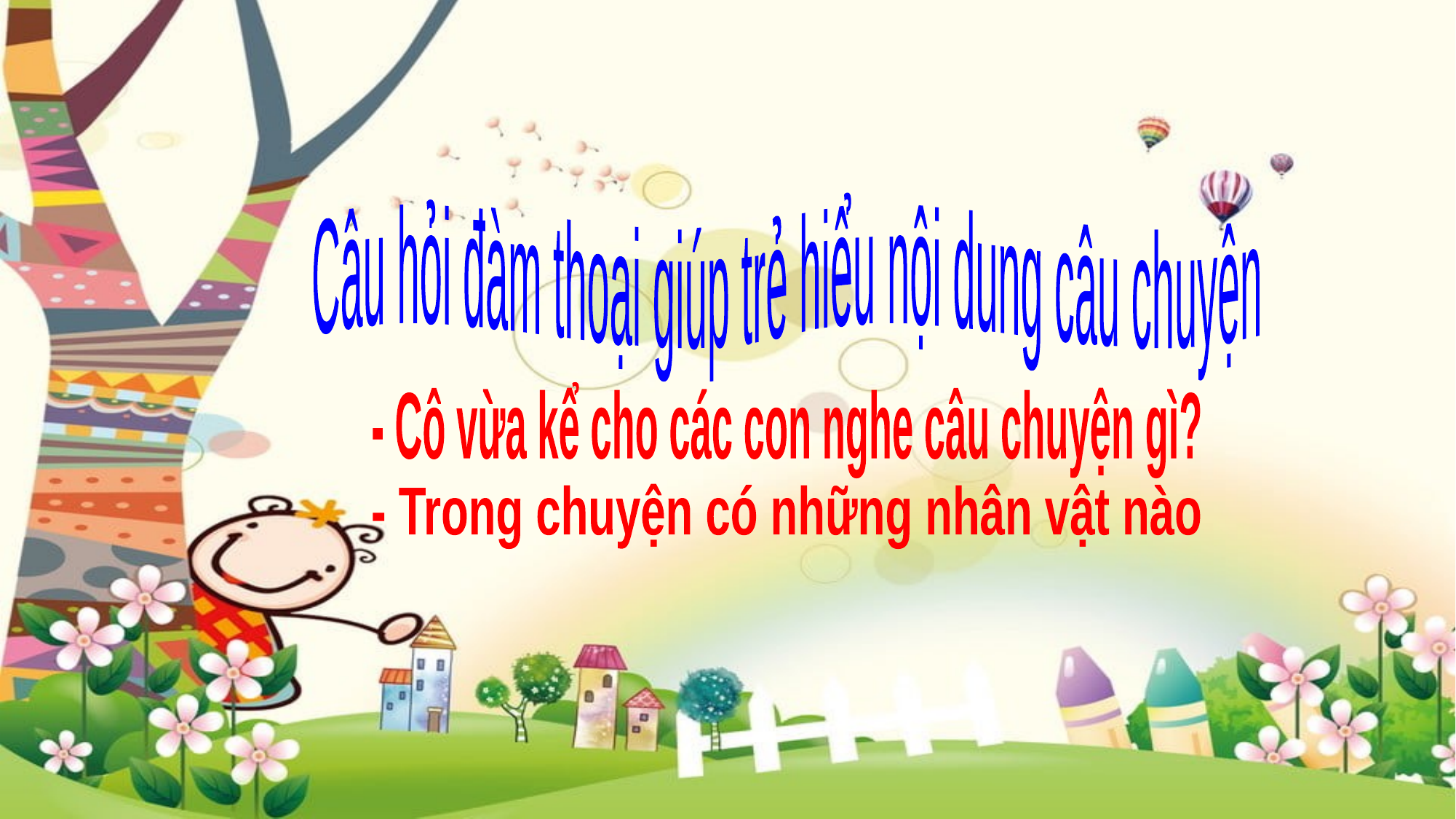

Câu hỏi đàm thoại giúp trẻ hiểu nội dung câu chuyện
- Cô vừa kể cho các con nghe câu chuyện gì?
- Trong chuyện có những nhân vật nào